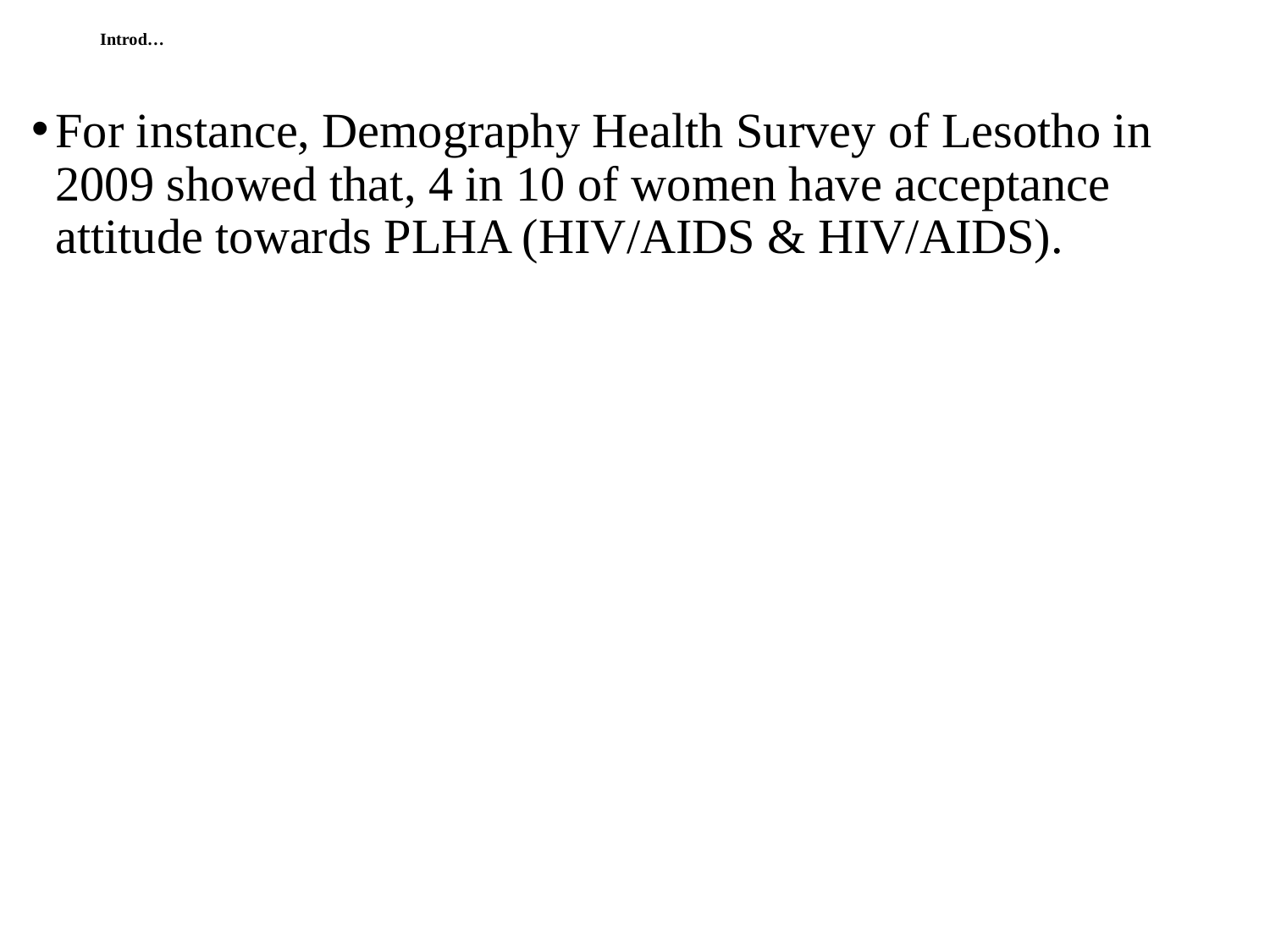

# Introd…
For instance, Demography Health Survey of Lesotho in 2009 showed that, 4 in 10 of women have acceptance attitude towards PLHA (HIV/AIDS & HIV/AIDS).